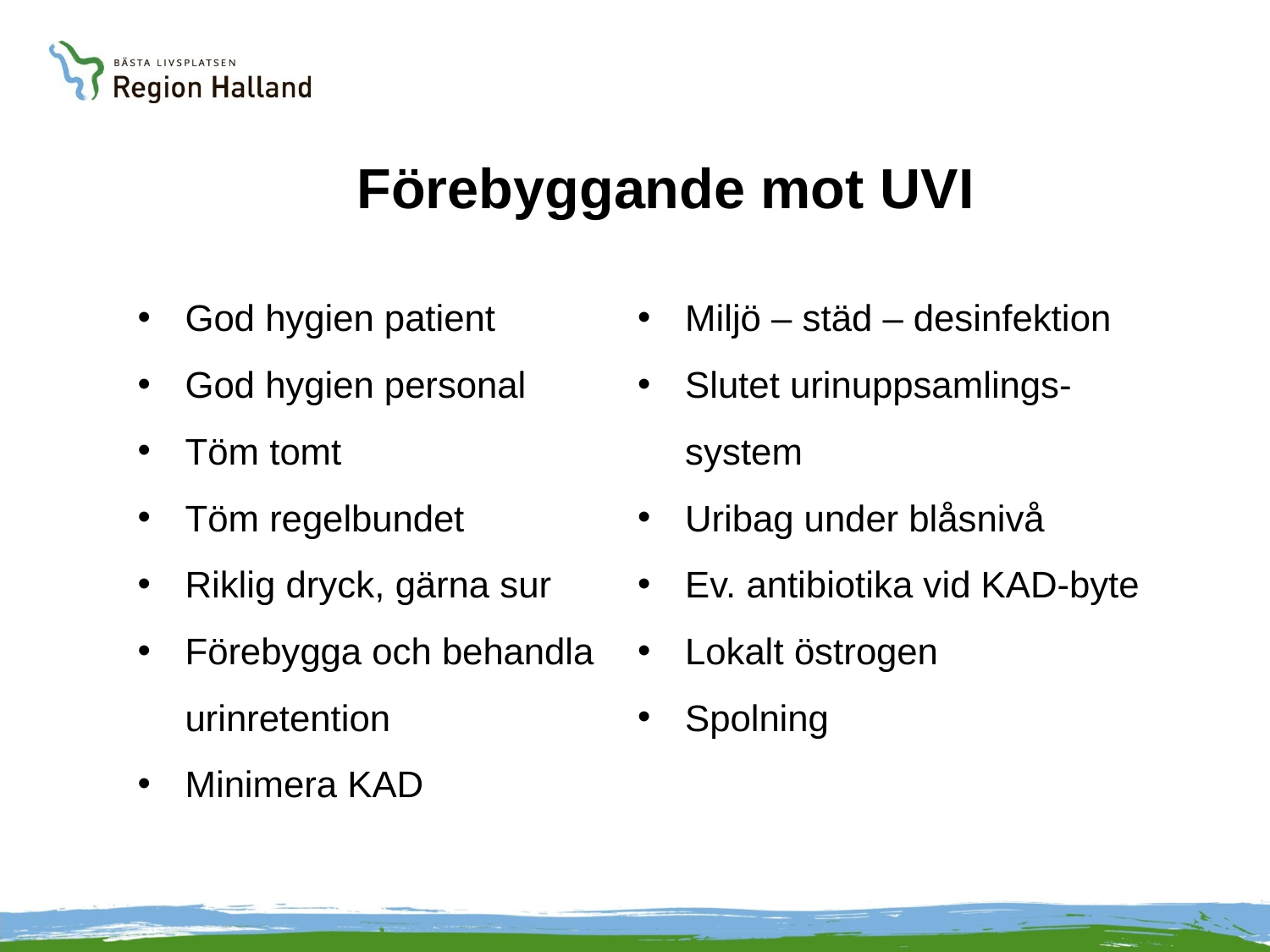

# Förebyggande mot UVI
God hygien patient
God hygien personal
Töm tomt
Töm regelbundet
Riklig dryck, gärna sur
Förebygga och behandla urinretention
Minimera KAD

Miljö – städ – desinfektion
Slutet urinuppsamlings-system
Uribag under blåsnivå
Ev. antibiotika vid KAD-byte
Lokalt östrogen
Spolning